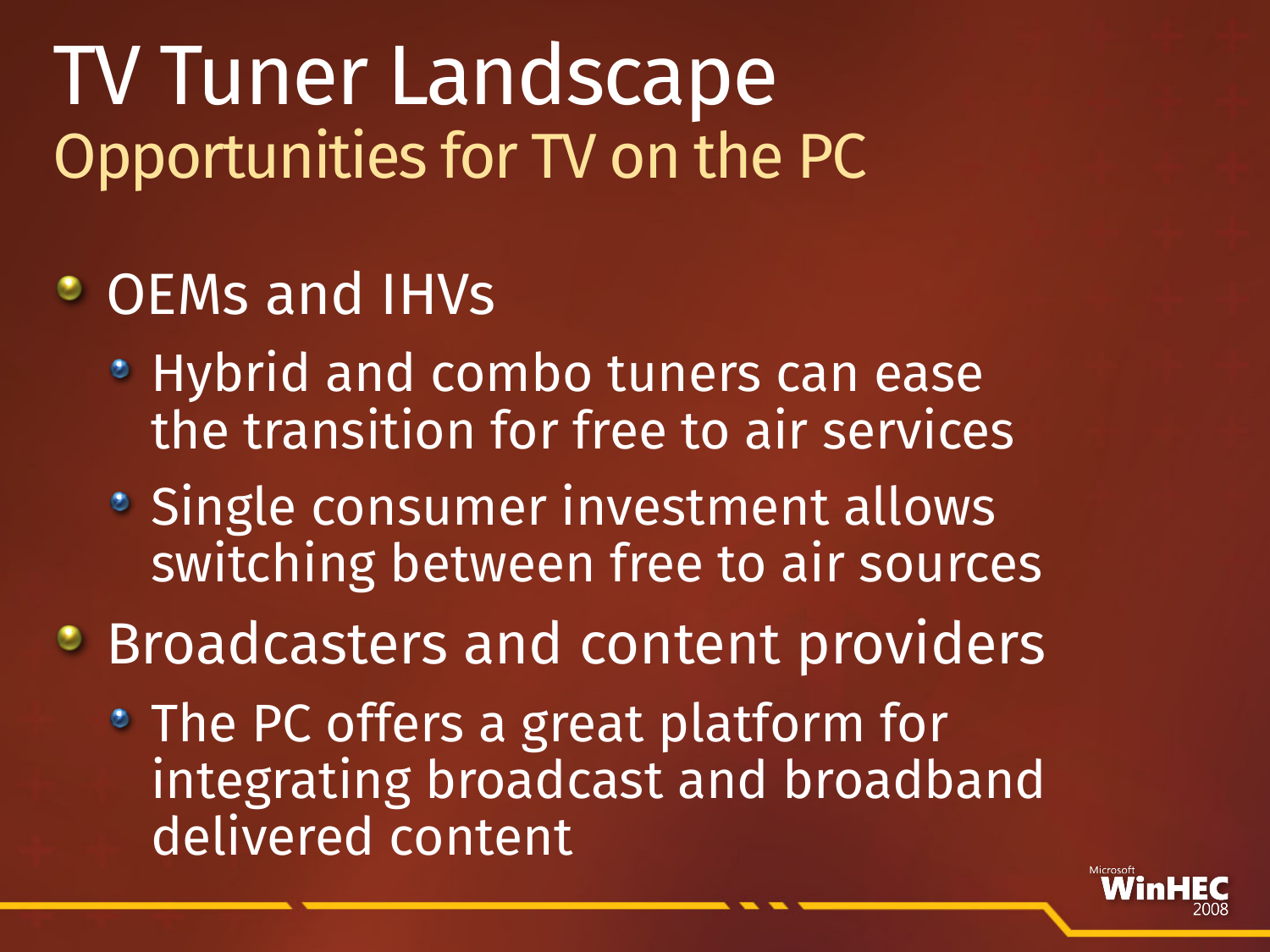

# TV Tuner Landscape Opportunities for TV on the PC
OEMs and IHVs
Hybrid and combo tuners can ease
the transition for free to air services
Single consumer investment allows switching between free to air sources
Broadcasters and content providers
The PC offers a great platform for integrating broadcast and broadband delivered content